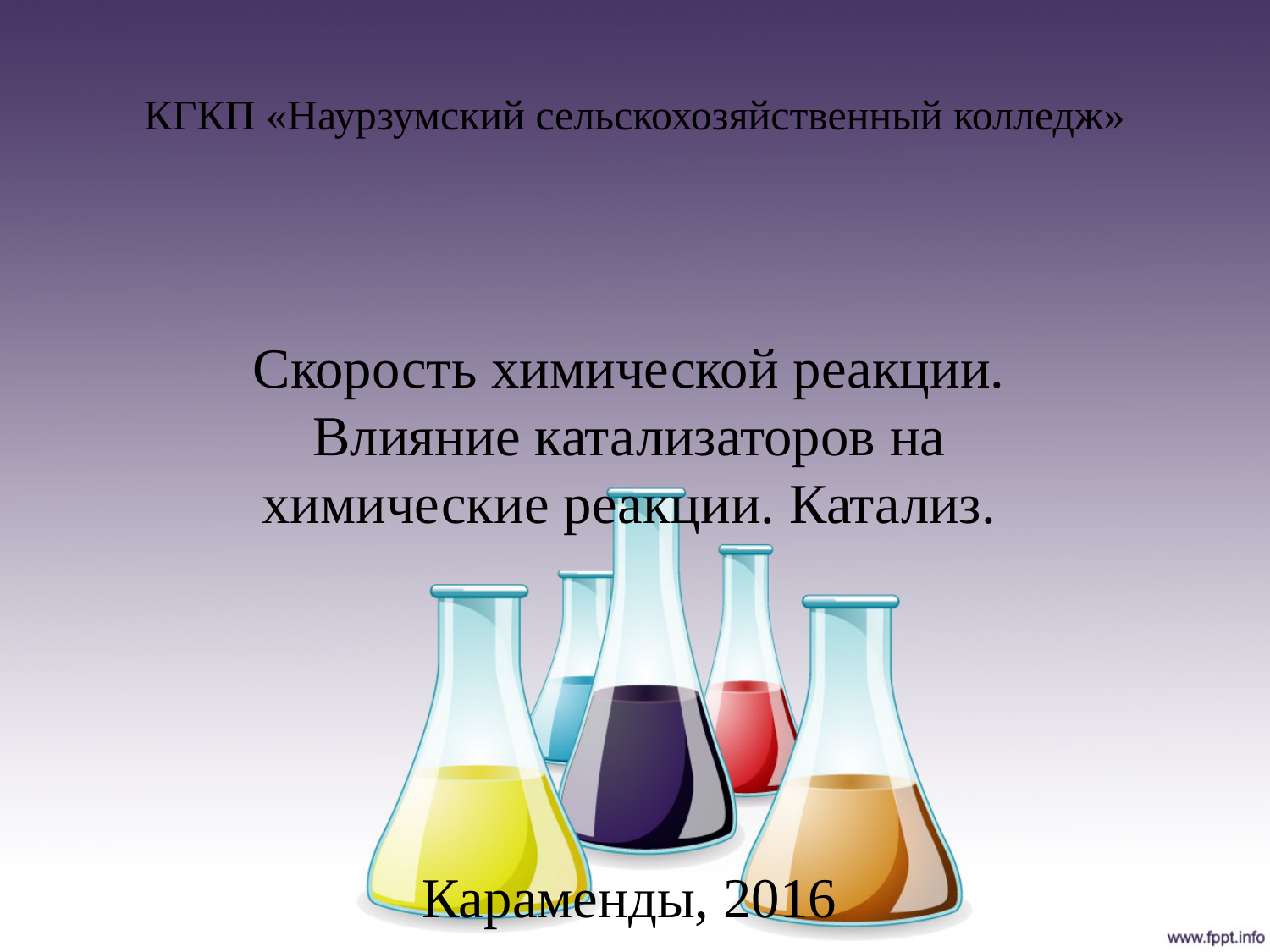

# КГКП «Наурзумский сельскохозяйственный колледж»

Скорость химической реакции. Влияние катализаторов на химические реакции. Катализ.

Караменды, 2016